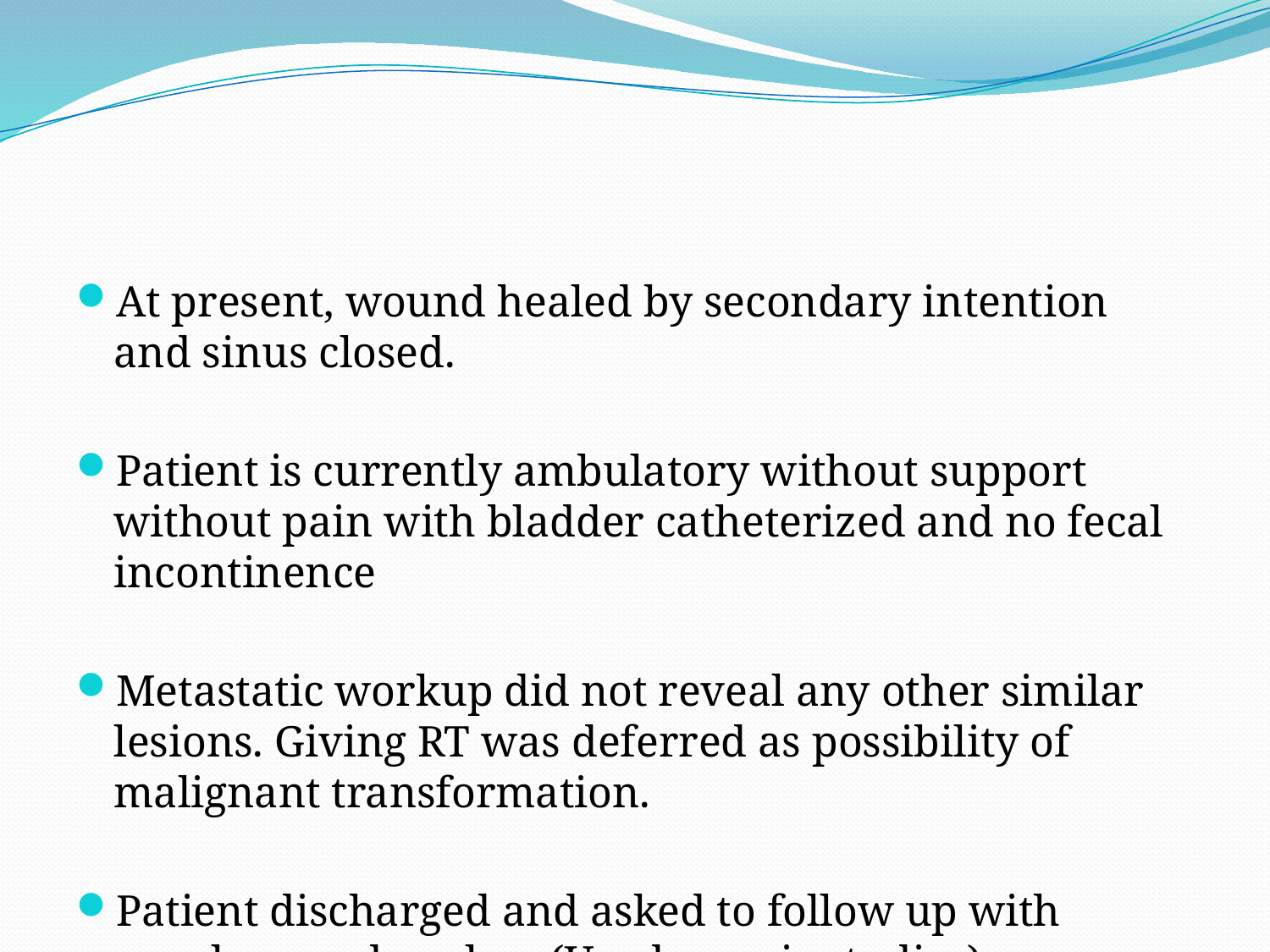

#
At present, wound healed by secondary intention and sinus closed.

Patient is currently ambulatory without support without pain with bladder catheterized and no fecal incontinence

Metastatic workup did not reveal any other similar lesions. Giving RT was deferred as possibility of malignant transformation.

Patient discharged and asked to follow up with oncology and urology(Urodynamic studies).